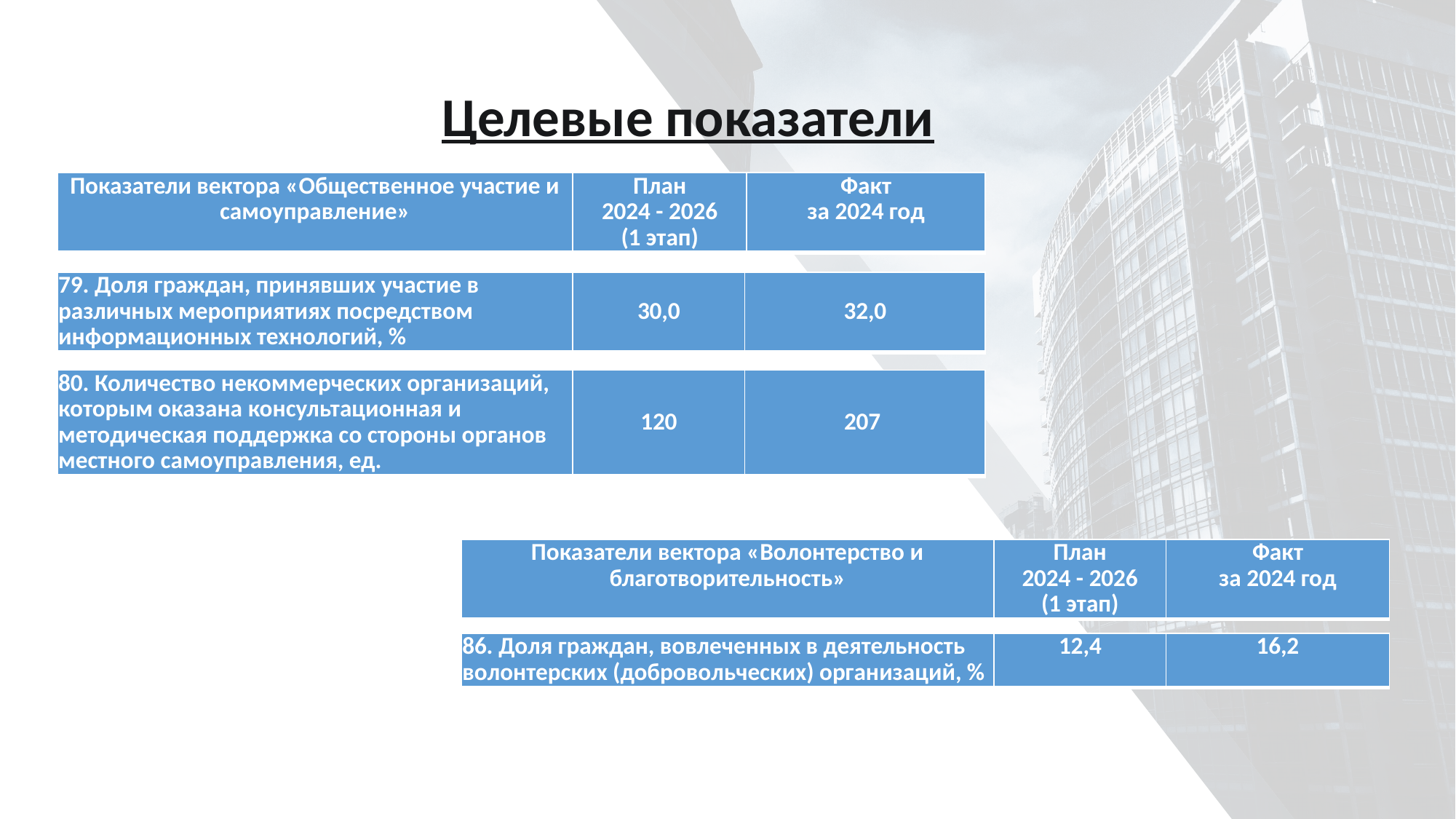

Целевые показатели
| Показатели вектора «Общественное участие и самоуправление» | План 2024 - 2026 (1 этап) | Факт за 2024 год |
| --- | --- | --- |
| 79. Доля граждан, принявших участие в различных мероприятиях посредством информационных технологий, % | 30,0 | 32,0 |
| --- | --- | --- |
| 80. Количество некоммерческих организаций, которым оказана консультационная и методическая поддержка со стороны органов местного самоуправления, ед. | 120 | 207 |
| --- | --- | --- |
| Показатели вектора «Волонтерство и благотворительность» | План 2024 - 2026 (1 этап) | Факт за 2024 год |
| --- | --- | --- |
| 86. Доля граждан, вовлеченных в деятельность волонтерских (добровольческих) организаций, % | 12,4 | 16,2 |
| --- | --- | --- |